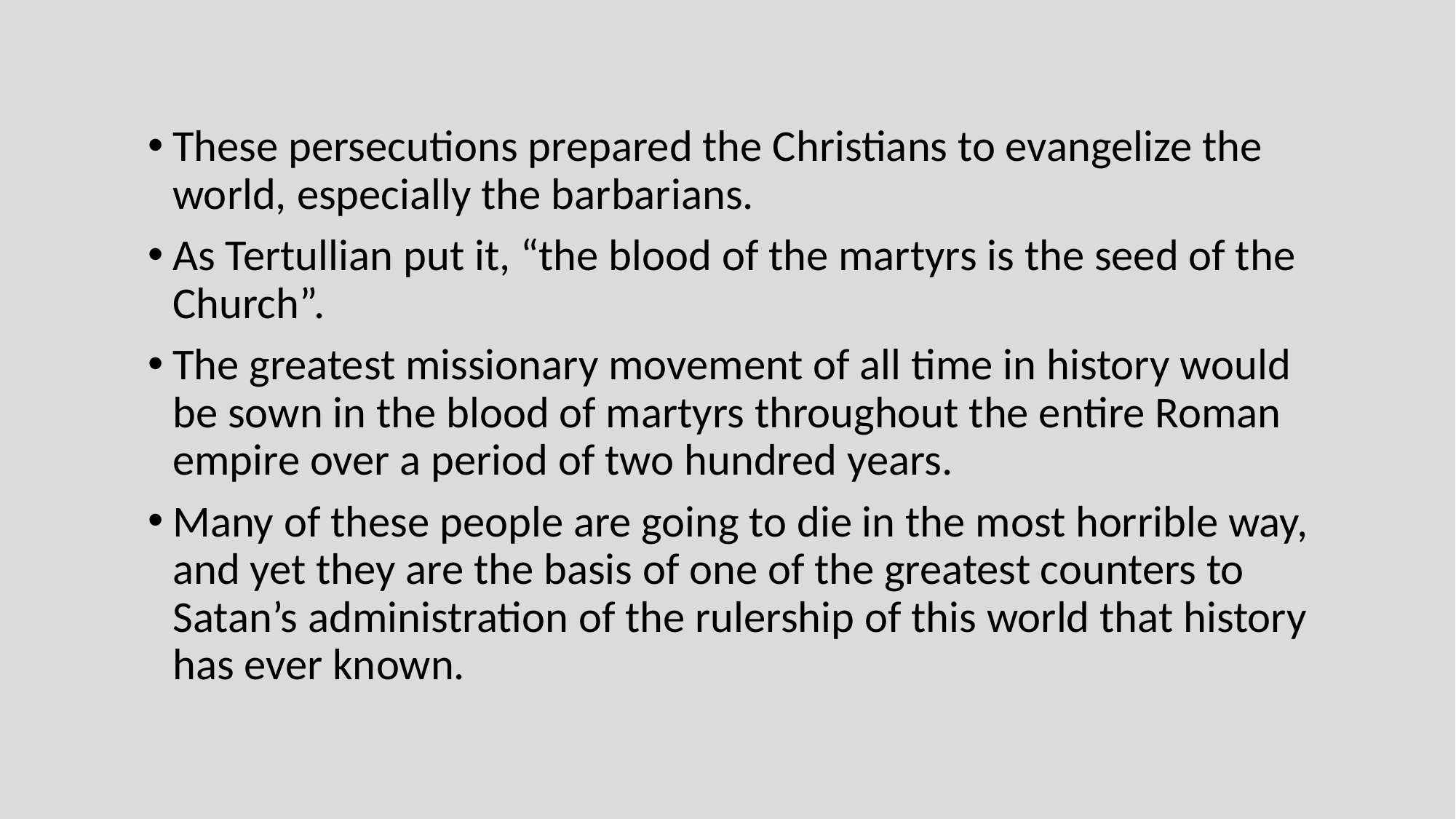

These persecutions prepared the Christians to evangelize the world, especially the barbarians.
As Tertullian put it, “the blood of the martyrs is the seed of the Church”.
The greatest missionary movement of all time in history would be sown in the blood of martyrs throughout the entire Roman empire over a period of two hundred years.
Many of these people are going to die in the most horrible way, and yet they are the basis of one of the greatest counters to Satan’s administration of the rulership of this world that history has ever known.